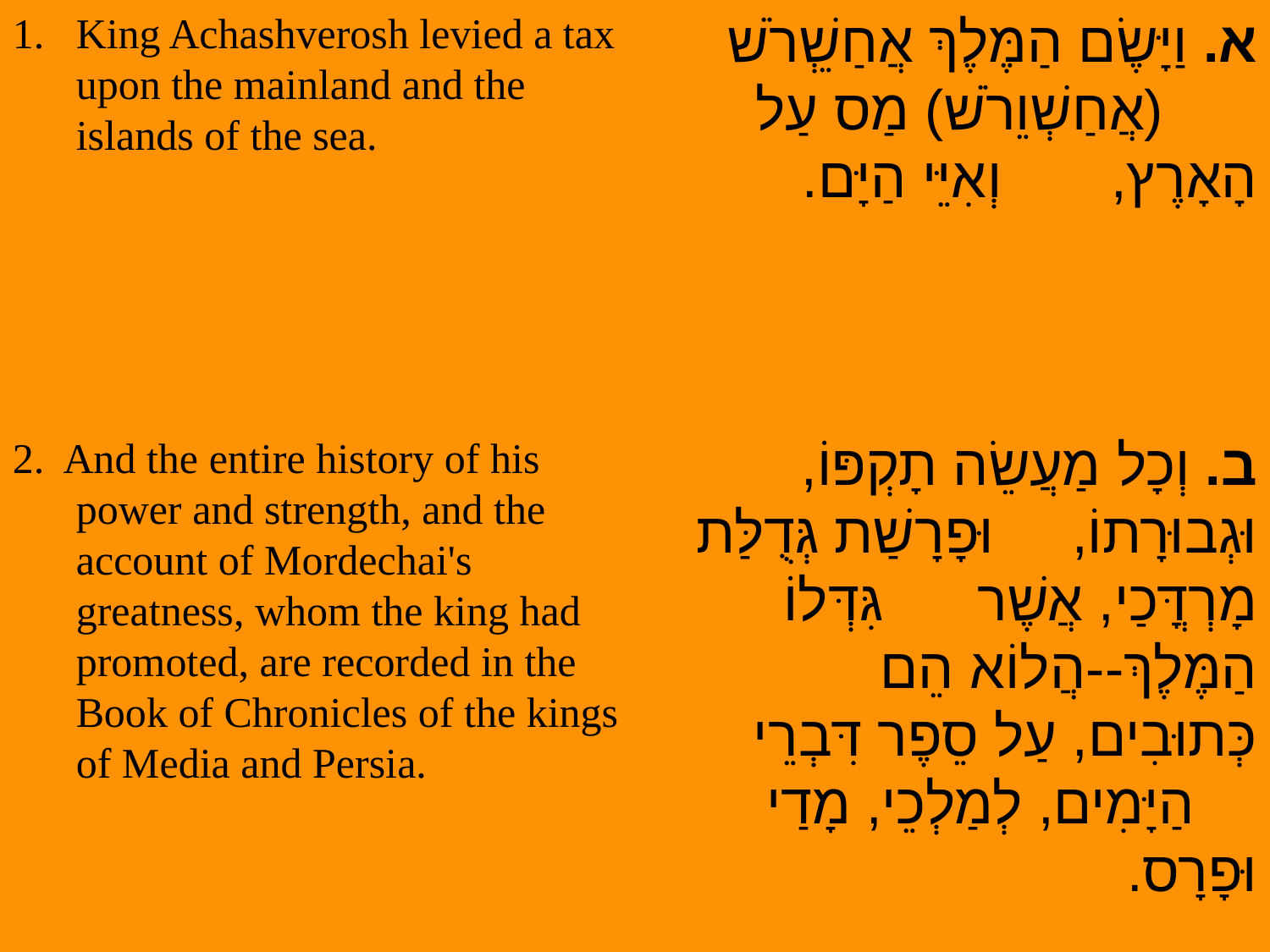

King Achashverosh levied a tax upon the mainland and the islands of the sea.

2.  And the entire history of his power and strength, and the account of Mordechai's greatness, whom the king had promoted, are recorded in the Book of Chronicles of the kings of Media and Persia.
א. וַיָּשֶׂם הַמֶּלֶךְ אֲחַשְֵׁרֹשׁ            (אֲחַשְׁוֵרֹשׁ) מַס עַל הָאָרֶץ,       וְאִיֵּי הַיָּם.

ב. וְכָל מַעֲשֵׂה תָקְפּוֹ, וּגְבוּרָתוֹ,     וּפָרָשַׁת גְּדֻלַּת מָרְדֳּכַי, אֲשֶׁר      גִּדְּלוֹ הַמֶּלֶךְ--הֲלוֹא הֵם           כְּתוּבִים, עַל סֵפֶר דִּבְרֵי           הַיָּמִים, לְמַלְכֵי, מָדַי וּפָרָס.